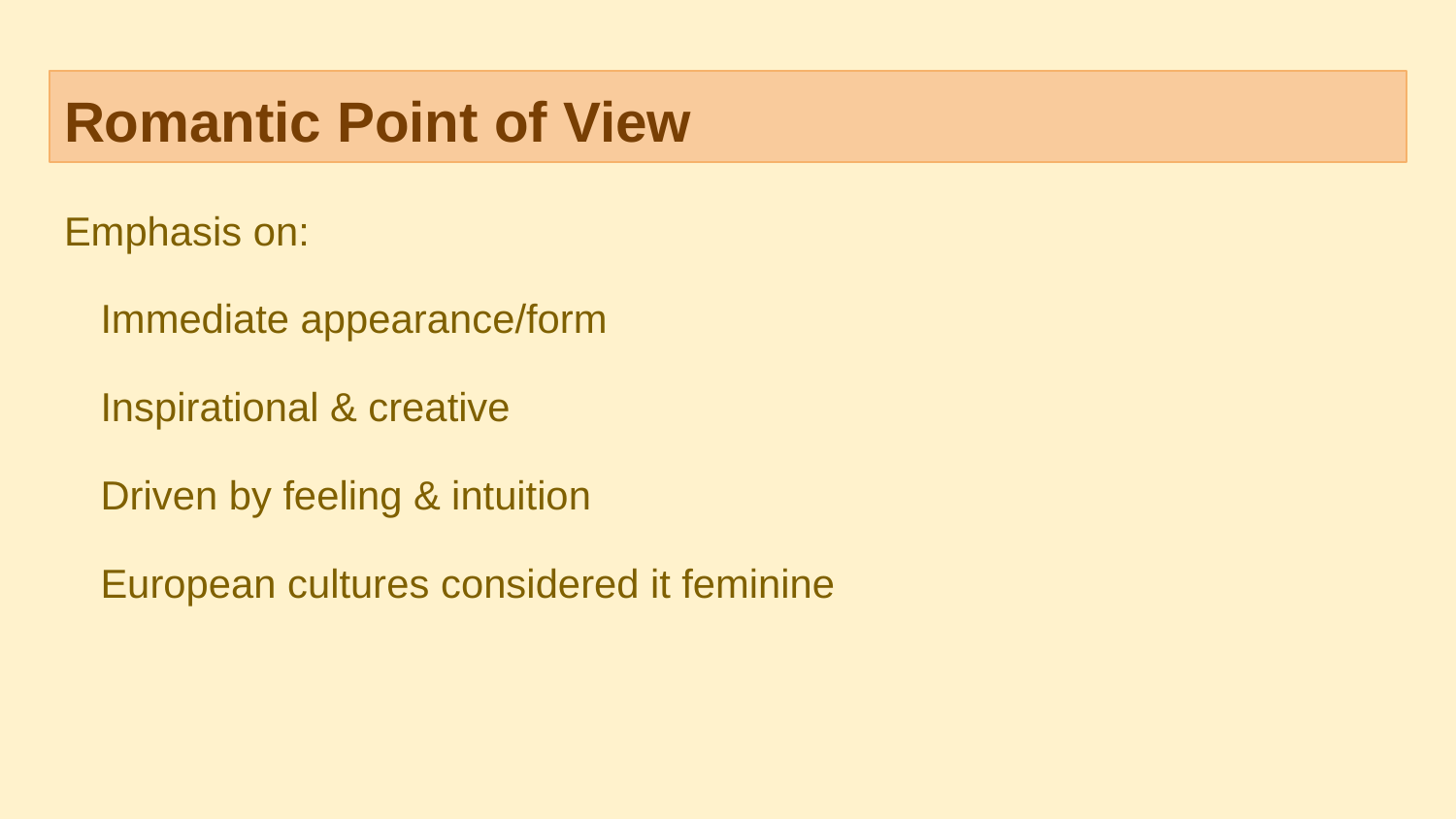

# Romantic Point of View
Emphasis on:
Immediate appearance/form
Inspirational & creative
Driven by feeling & intuition
European cultures considered it feminine